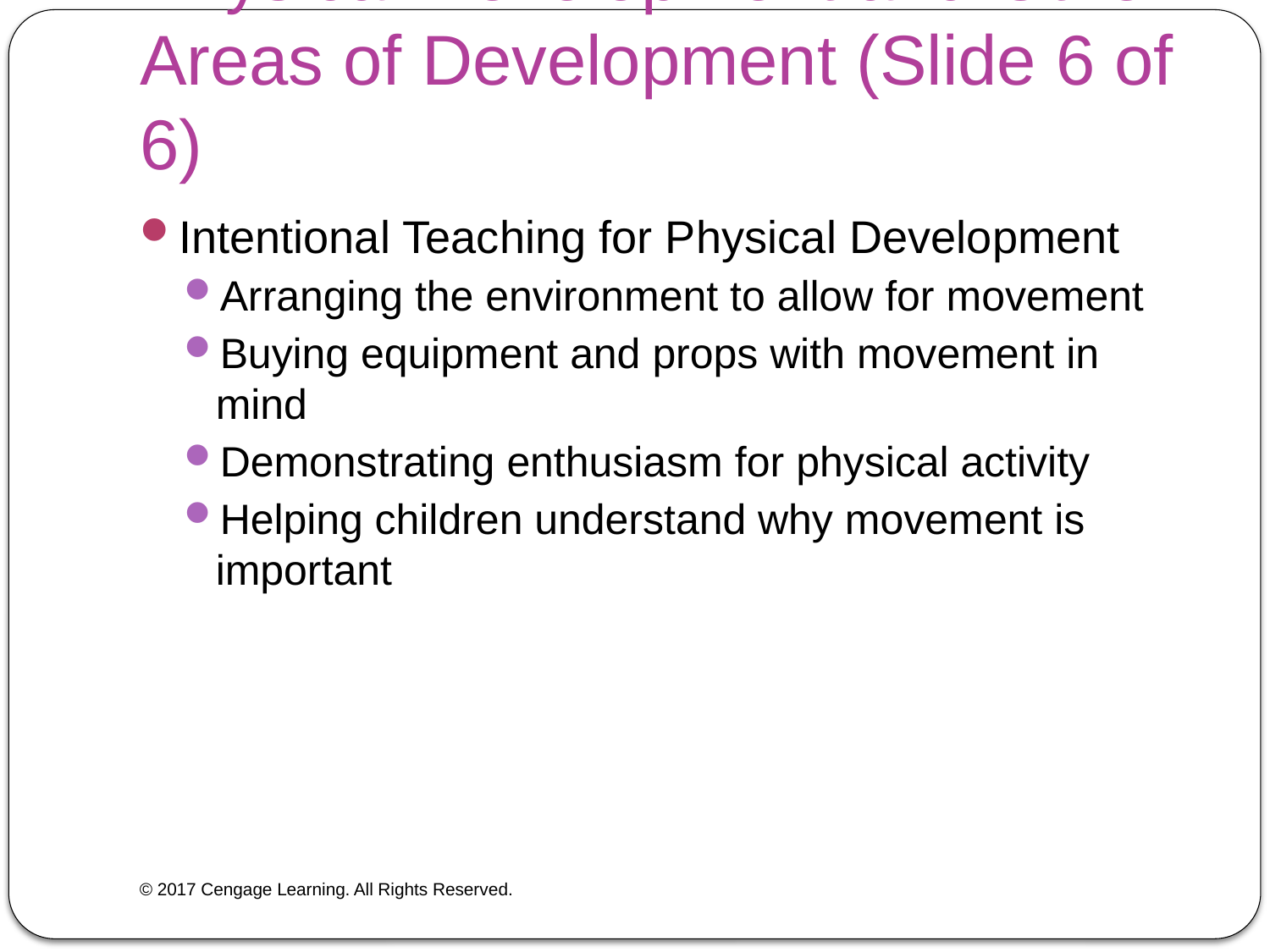

# Physical Development and Other Areas of Development (Slide 6 of 6)
Intentional Teaching for Physical Development
Arranging the environment to allow for movement
Buying equipment and props with movement in mind
Demonstrating enthusiasm for physical activity
Helping children understand why movement is important
© 2017 Cengage Learning. All Rights Reserved.